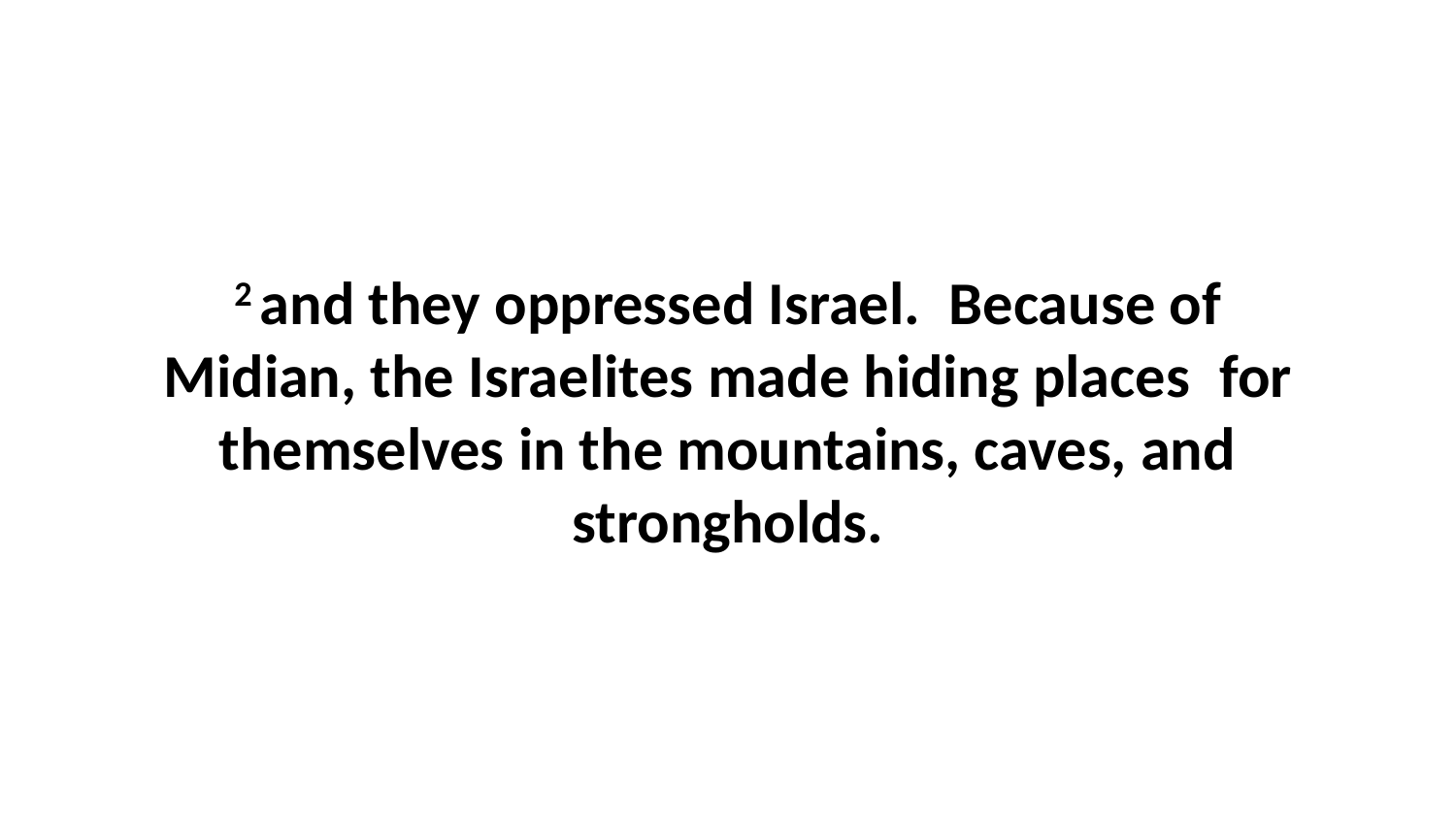

2 and they oppressed Israel.  Because of Midian, the Israelites made hiding places  for themselves in the mountains, caves, and strongholds.